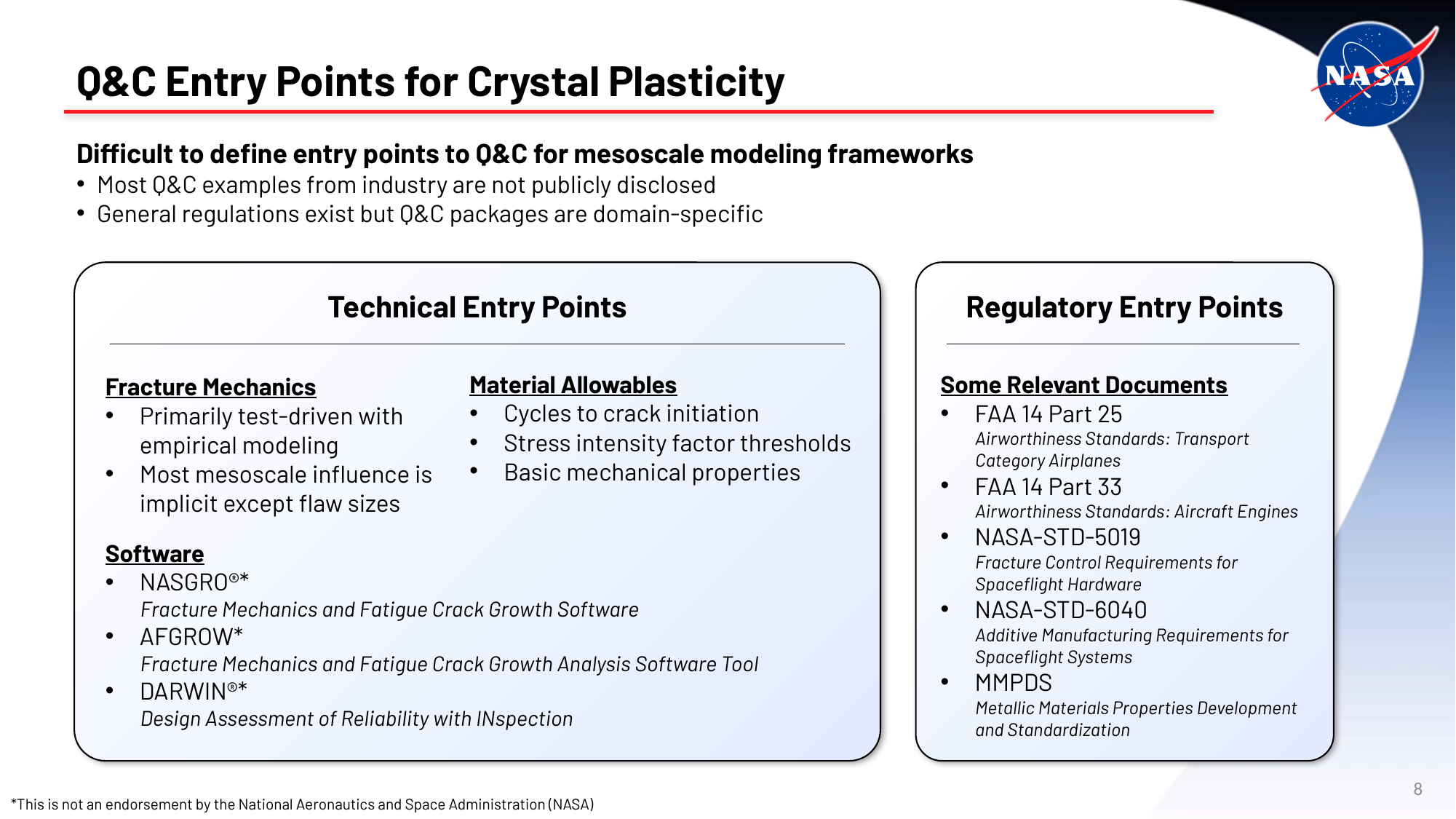

# Q&C Entry Points for Crystal Plasticity
Difficult to define entry points to Q&C for mesoscale modeling frameworks
Most Q&C examples from industry are not publicly disclosed
General regulations exist but Q&C packages are domain-specific

Technical Entry Points
Material Allowables
Cycles to crack initiation
Stress intensity factor thresholds
Basic mechanical properties
Fracture Mechanics
Primarily test-driven with empirical modeling
Most mesoscale influence is implicit except flaw sizes
Software
NASGRO®*
Fracture Mechanics and Fatigue Crack Growth Software
AFGROW*
Fracture Mechanics and Fatigue Crack Growth Analysis Software Tool
DARWIN®*
Design Assessment of Reliability with INspection

Regulatory Entry Points
Some Relevant Documents
FAA 14 Part 25
Airworthiness Standards: Transport Category Airplanes
FAA 14 Part 33
Airworthiness Standards: Aircraft Engines
NASA-STD-5019
Fracture Control Requirements for Spaceflight Hardware
NASA-STD-6040
Additive Manufacturing Requirements for Spaceflight Systems
MMPDS
Metallic Materials Properties Development and Standardization
8
*This is not an endorsement by the National Aeronautics and Space Administration (NASA)